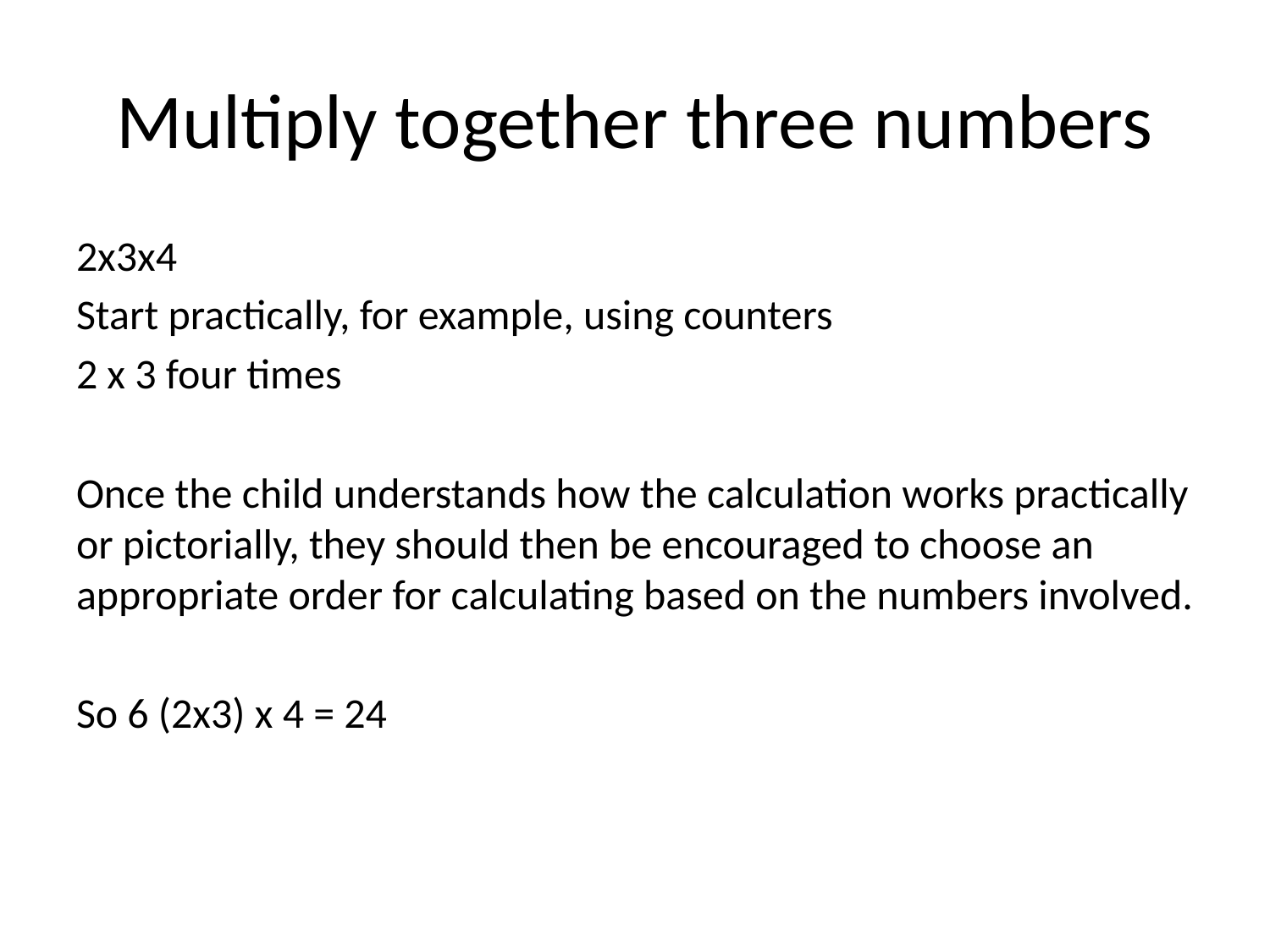

# Multiply together three numbers
2x3x4
Start practically, for example, using counters
2 x 3 four times

Once the child understands how the calculation works practically or pictorially, they should then be encouraged to choose an appropriate order for calculating based on the numbers involved.

So 6 (2x3) x 4 = 24